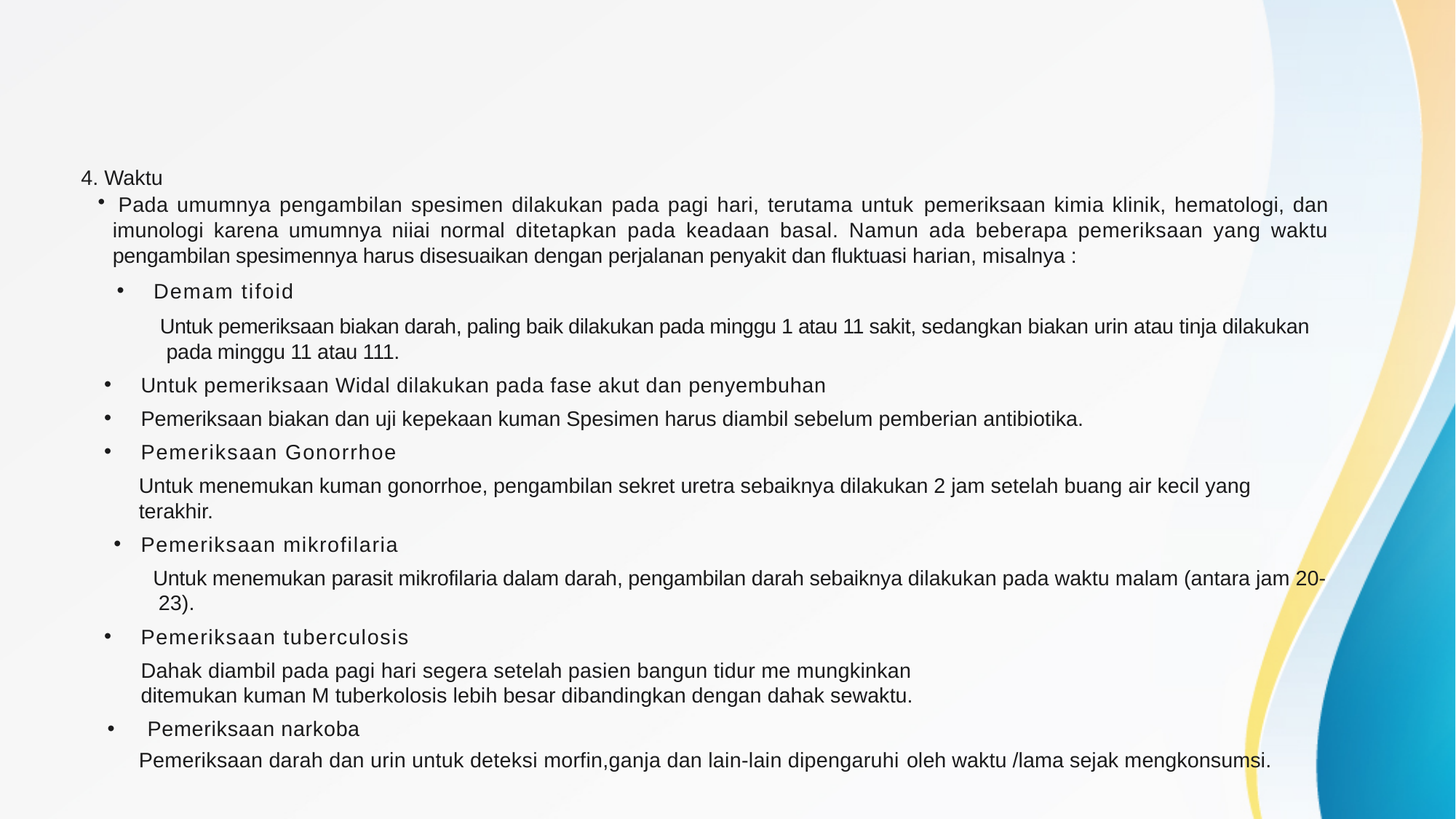

#
4. Waktu
Pada umumnya pengambilan spesimen dilakukan pada pagi hari, terutama untuk pemeriksaan kimia klinik, hematologi, dan imunologi karena umumnya niiai normal ditetapkan pada keadaan basal. Namun ada beberapa pemeriksaan yang waktu pengambilan spesimennya harus disesuaikan dengan perjalanan penyakit dan fluktuasi harian, misalnya :
Demam tifoid
Untuk pemeriksaan biakan darah, paling baik dilakukan pada minggu 1 atau 11 sakit, sedangkan biakan urin atau tinja dilakukan pada minggu 11 atau 111.
Untuk pemeriksaan Widal dilakukan pada fase akut dan penyembuhan
Pemeriksaan biakan dan uji kepekaan kuman Spesimen harus diambil sebelum pemberian antibiotika.
Pemeriksaan Gonorrhoe
Untuk menemukan kuman gonorrhoe, pengambilan sekret uretra sebaiknya dilakukan 2 jam setelah buang air kecil yang terakhir.
Pemeriksaan mikrofilaria
       Untuk menemukan parasit mikrofilaria dalam darah, pengambilan darah sebaiknya dilakukan pada waktu malam (antara jam 20-   23).
Pemeriksaan tuberculosis
Dahak diambil pada pagi hari segera setelah pasien bangun tidur me mungkinkan
ditemukan kuman M tuberkolosis lebih besar dibandingkan dengan dahak sewaktu.
 Pemeriksaan narkoba
Pemeriksaan darah dan urin untuk deteksi morfin,ganja dan lain-lain dipengaruhi oleh waktu /lama sejak mengkonsumsi.